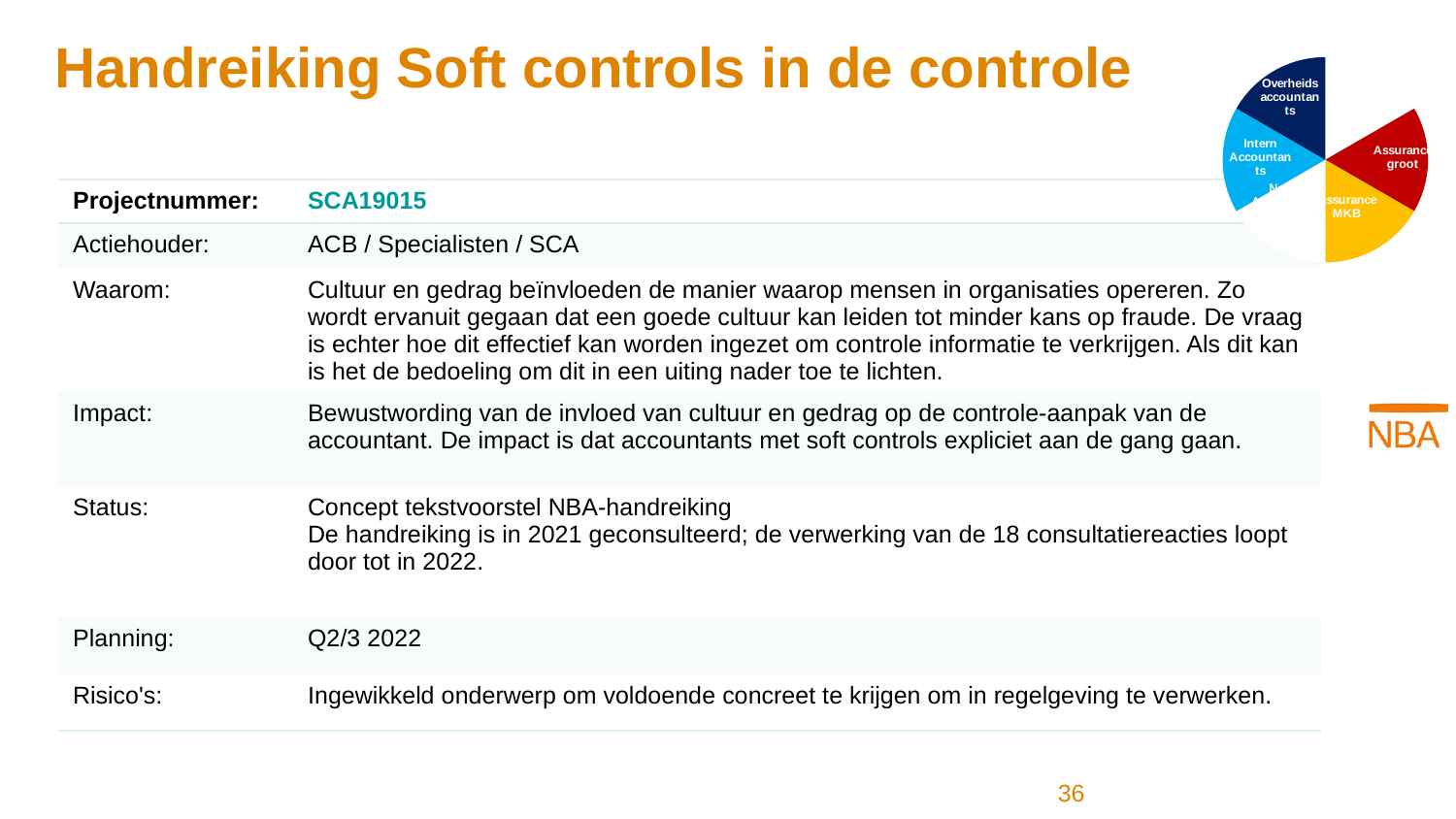

### Chart

| Category | Kolom1 |
|---|---|
| Accountants in Business | 1.0 |
| Assurance groot | 1.0 |
| Assurance MKB | 1.0 |
| Non Assurance | 1.0 |
| Intern Accountants | 1.0 |
| Overheids accountants | 1.0 |
# Handreiking Soft controls in de controle
| Projectnummer: | SCA19015 |
| --- | --- |
| Actiehouder: | ACB / Specialisten / SCA |
| Waarom: | Cultuur en gedrag beïnvloeden de manier waarop mensen in organisaties opereren. Zo wordt ervanuit gegaan dat een goede cultuur kan leiden tot minder kans op fraude. De vraag is echter hoe dit effectief kan worden ingezet om controle informatie te verkrijgen. Als dit kan is het de bedoeling om dit in een uiting nader toe te lichten. |
| Impact: | Bewustwording van de invloed van cultuur en gedrag op de controle-aanpak van de accountant. De impact is dat accountants met soft controls expliciet aan de gang gaan. |
| Status: | Concept tekstvoorstel NBA-handreiking De handreiking is in 2021 geconsulteerd; de verwerking van de 18 consultatiereacties loopt door tot in 2022. |
| Planning: | Q2/3 2022 |
| Risico's: | Ingewikkeld onderwerp om voldoende concreet te krijgen om in regelgeving te verwerken. |
36